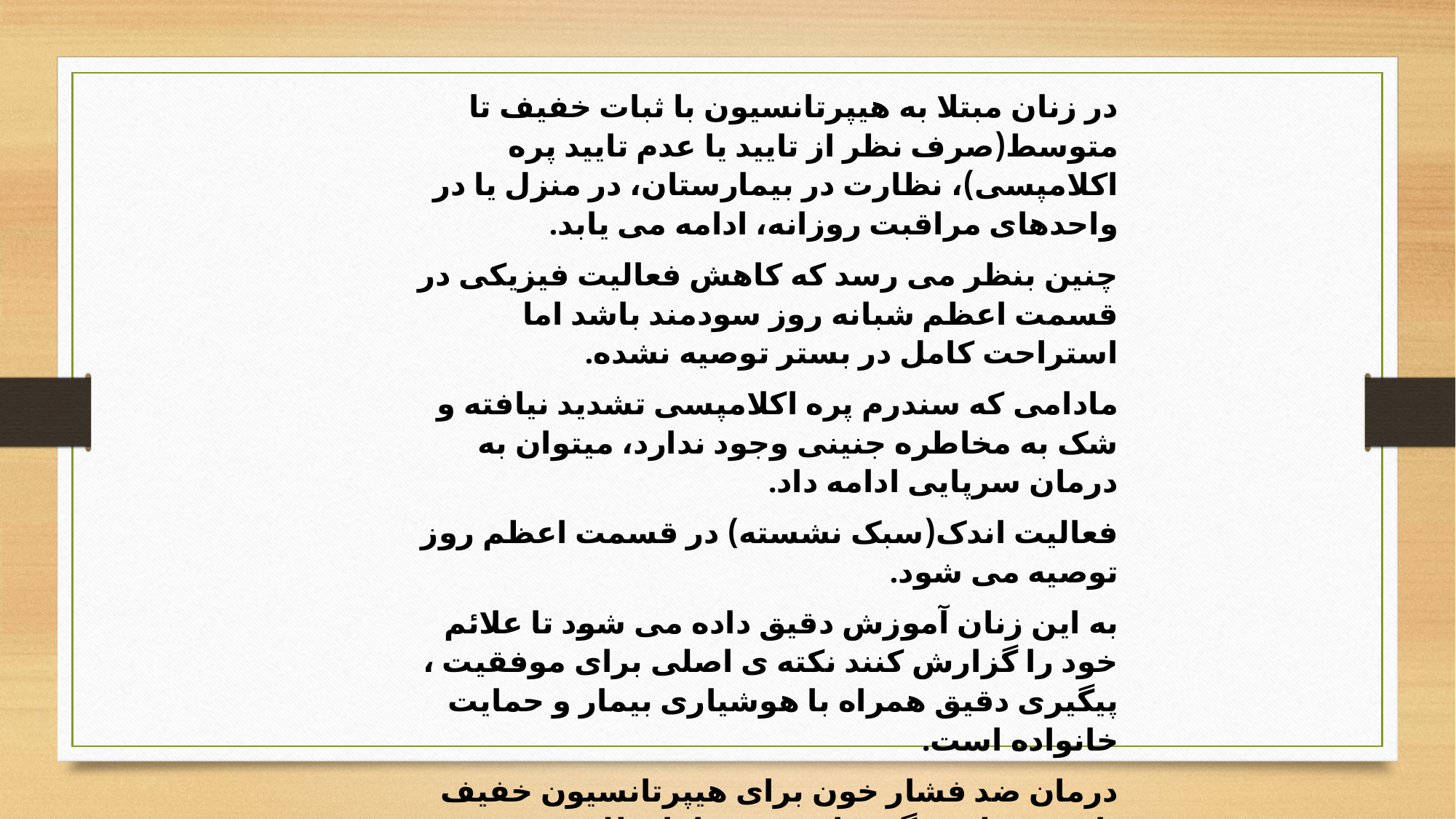

در زنان مبتلا به هیپرتانسیون با ثبات خفیف تا متوسط(صرف نظر از تایید یا عدم تایید پره اکلامپسی)، نظارت در بیمارستان، در منزل یا در واحدهای مراقبت روزانه، ادامه می یابد.
چنین بنظر می رسد که کاهش فعالیت فیزیکی در قسمت اعظم شبانه روز سودمند باشد اما استراحت کامل در بستر توصیه نشده.
مادامی که سندرم پره اکلامپسی تشدید نیافته و شک به مخاطره جنینی وجود ندارد، میتوان به درمان سرپایی ادامه داد.
فعالیت اندک(سبک نشسته) در قسمت اعظم روز توصیه می شود.
به این زنان آموزش دقیق داده می شود تا علائم خود را گزارش کنند نکته ی اصلی برای موفقیت ، پیگیری دقیق همراه با هوشیاری بیمار و حمایت خانواده است.
درمان ضد فشار خون برای هیپرتانسیون خفیف تا متوسط: هرگونه اثر مفید یا نامطلوب درمان(اختلال رشد جنین) در حد اعلای خود ناچیز است و درمان دارویی در موارد پره اکلامپسی خفیف زودرس نا امید کننده بوده است.